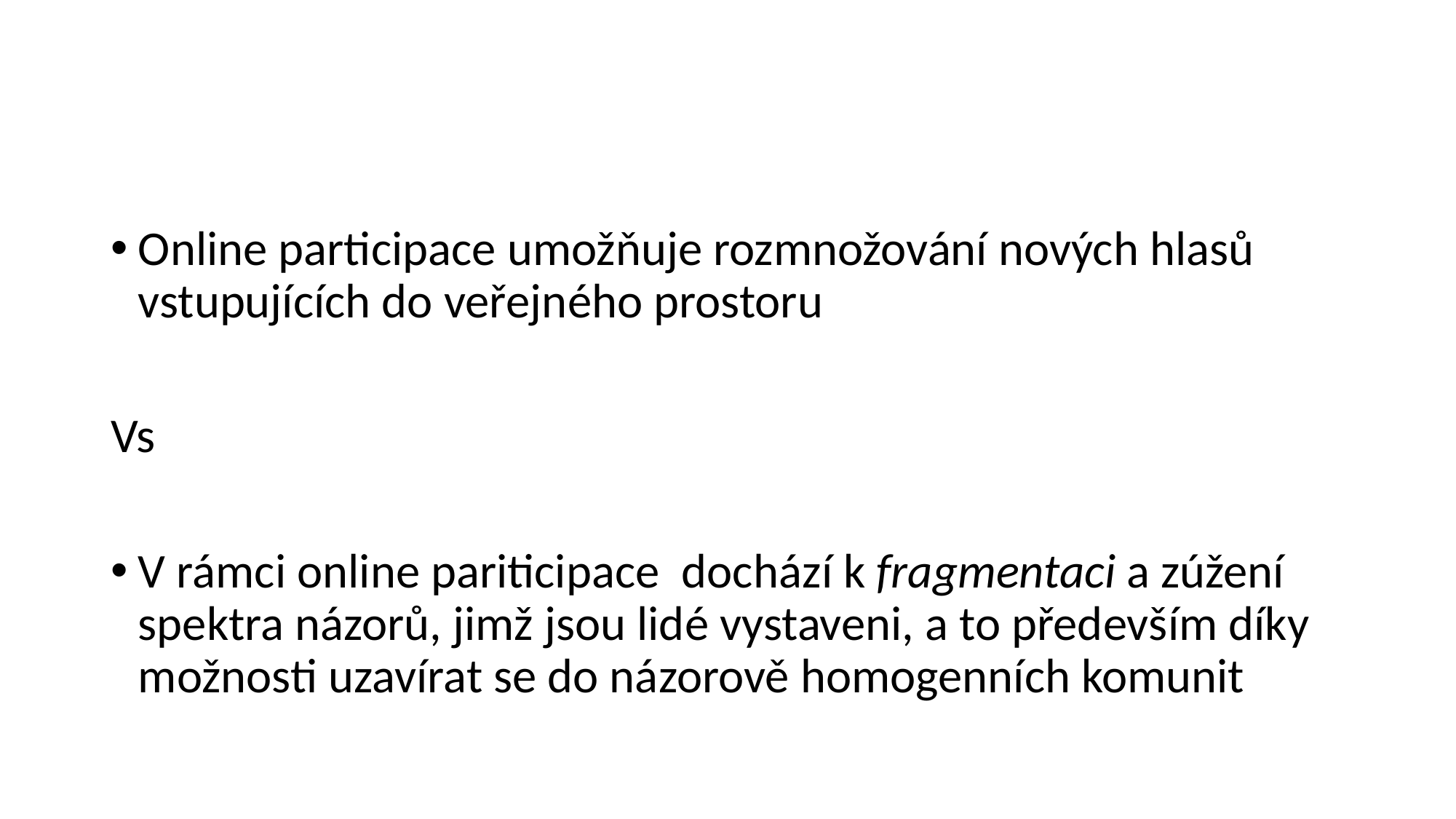

#
Online participace umožňuje rozmnožování nových hlasů vstupujících do veřejného prostoru

Vs

V rámci online pariticipace  dochází k fragmentaci a zúžení spektra názorů, jimž jsou lidé vystaveni, a to především díky možnosti uzavírat se do názorově homogenních komunit